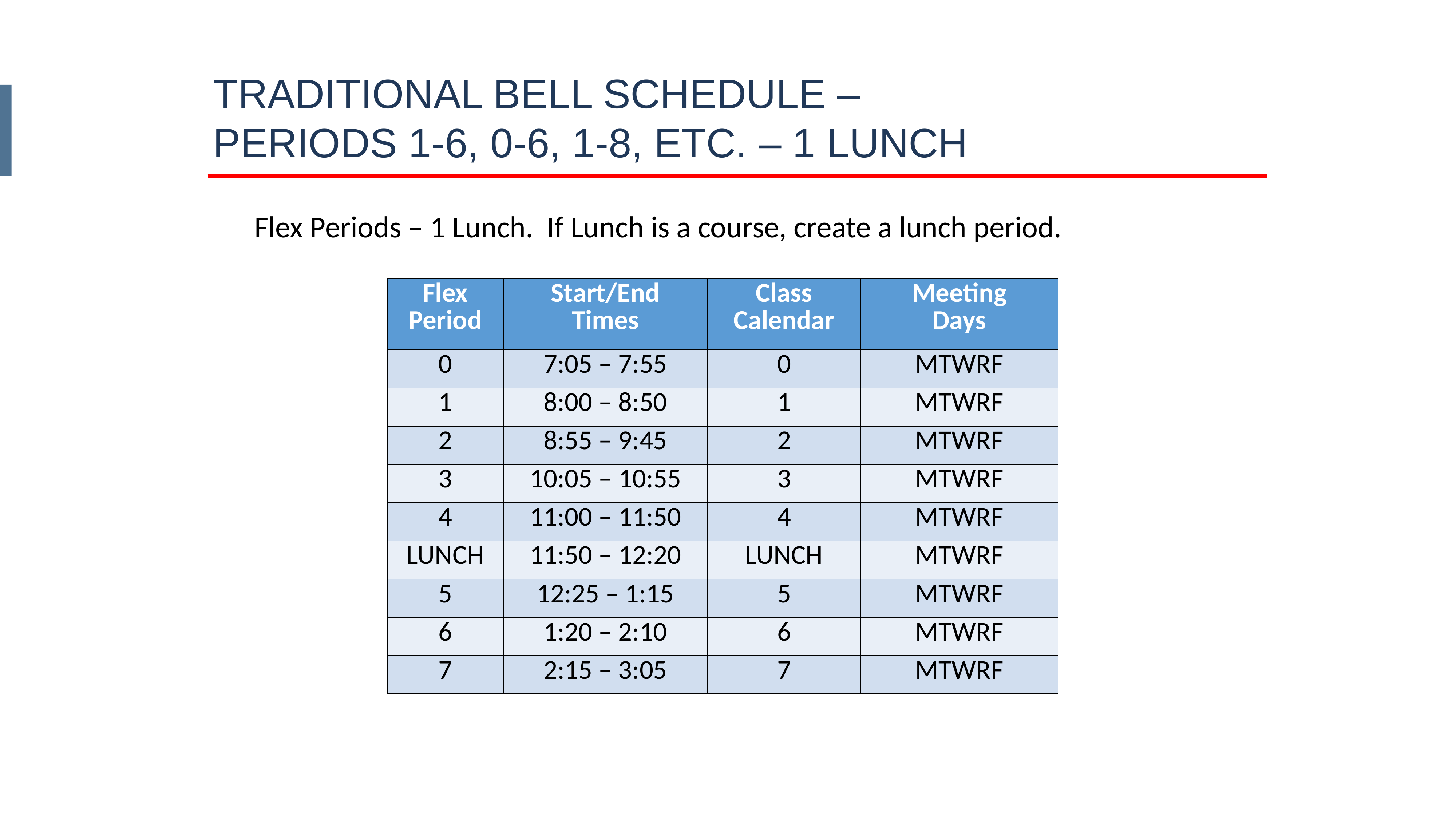

TRADITIONAL BELL SCHEDULE – PERIODS 1-6, 0-6, 1-8, ETC. – 1 LUNCH

Flex Periods – 1 Lunch.  If Lunch is a course, create a lunch period.
| Flex Period | Start/End Times | Class Calendar | Meeting Days |
| --- | --- | --- | --- |
| 0 | 7:05 – 7:55 | 0 | MTWRF |
| 1 | 8:00 – 8:50 | 1 | MTWRF |
| 2 | 8:55 – 9:45 | 2 | MTWRF |
| 3 | 10:05 – 10:55 | 3 | MTWRF |
| 4 | 11:00 – 11:50 | 4 | MTWRF |
| LUNCH | 11:50 – 12:20 | LUNCH | MTWRF |
| 5 | 12:25 – 1:15 | 5 | MTWRF |
| 6 | 1:20 – 2:10 | 6 | MTWRF |
| 7 | 2:15 – 3:05 | 7 | MTWRF |